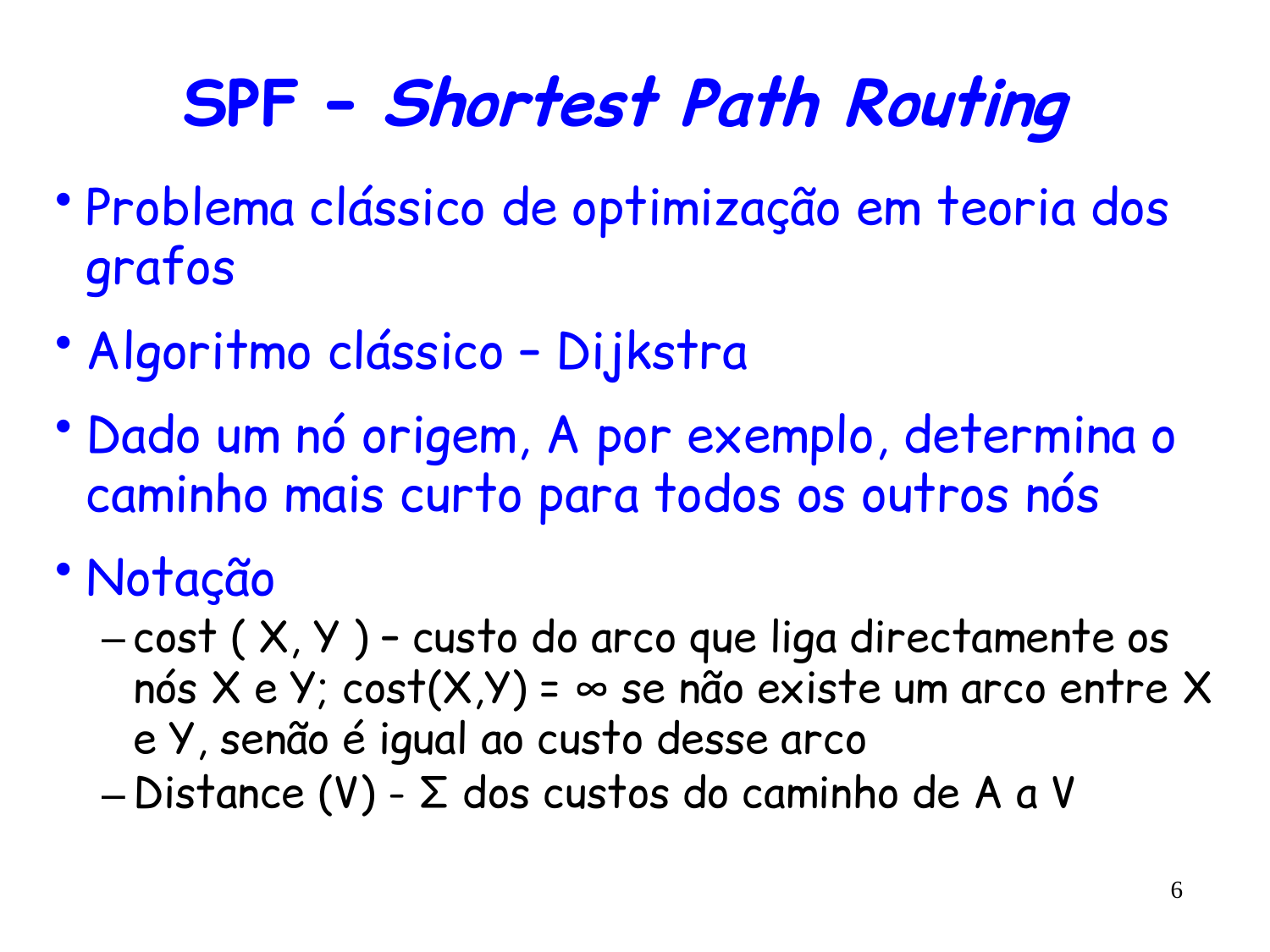

# SPF – Shortest Path Routing
Problema clássico de optimização em teoria dos grafos
Algoritmo clássico – Dijkstra
Dado um nó origem, A por exemplo, determina o caminho mais curto para todos os outros nós
Notação
cost ( X, Y ) – custo do arco que liga directamente os nós X e Y; cost(X,Y) = ∞ se não existe um arco entre X e Y, senão é igual ao custo desse arco
Distance (V) - ∑ dos custos do caminho de A a V

6